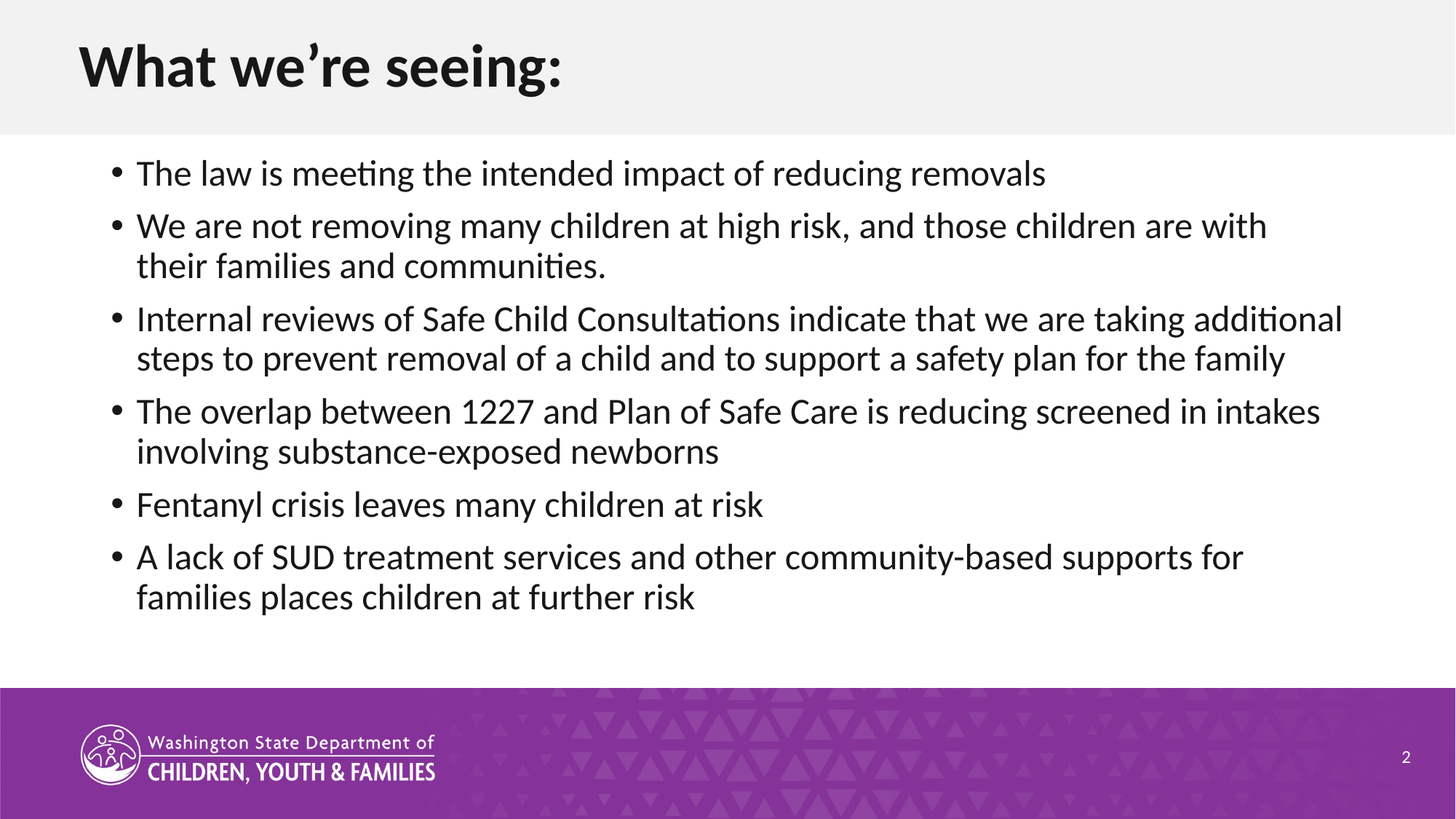

# What we’re seeing:
The law is meeting the intended impact of reducing removals
We are not removing many children at high risk, and those children are with their families and communities.
Internal reviews of Safe Child Consultations indicate that we are taking additional steps to prevent removal of a child and to support a safety plan for the family
The overlap between 1227 and Plan of Safe Care is reducing screened in intakes involving substance-exposed newborns
Fentanyl crisis leaves many children at risk
A lack of SUD treatment services and other community-based supports for families places children at further risk